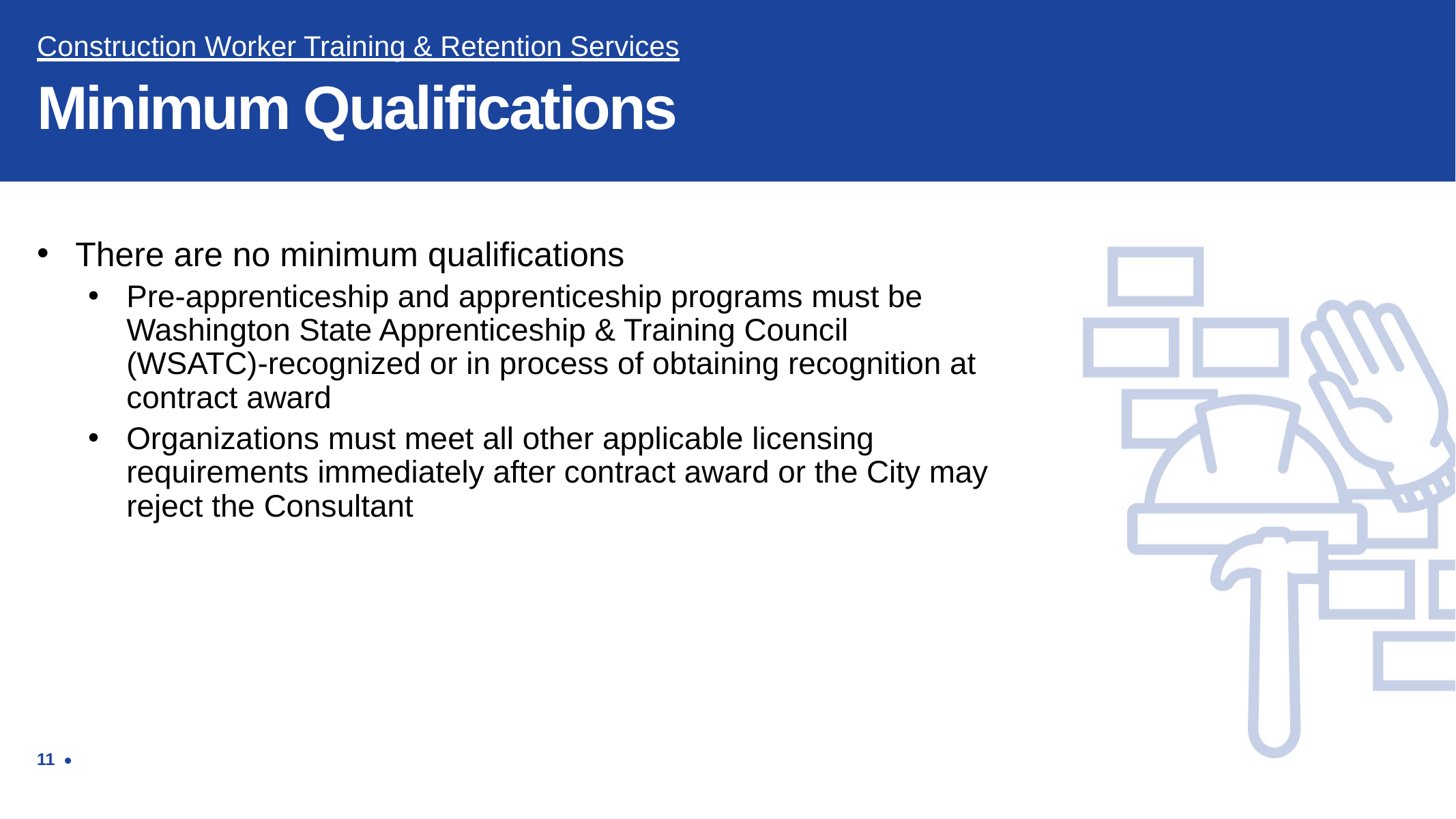

# Construction Worker Training & Retention Services
Minimum Qualifications
There are no minimum qualifications
Pre-apprenticeship and apprenticeship programs must be Washington State Apprenticeship & Training Council (WSATC)-recognized or in process of obtaining recognition at contract award
Organizations must meet all other applicable licensing requirements immediately after contract award or the City may reject the Consultant
11